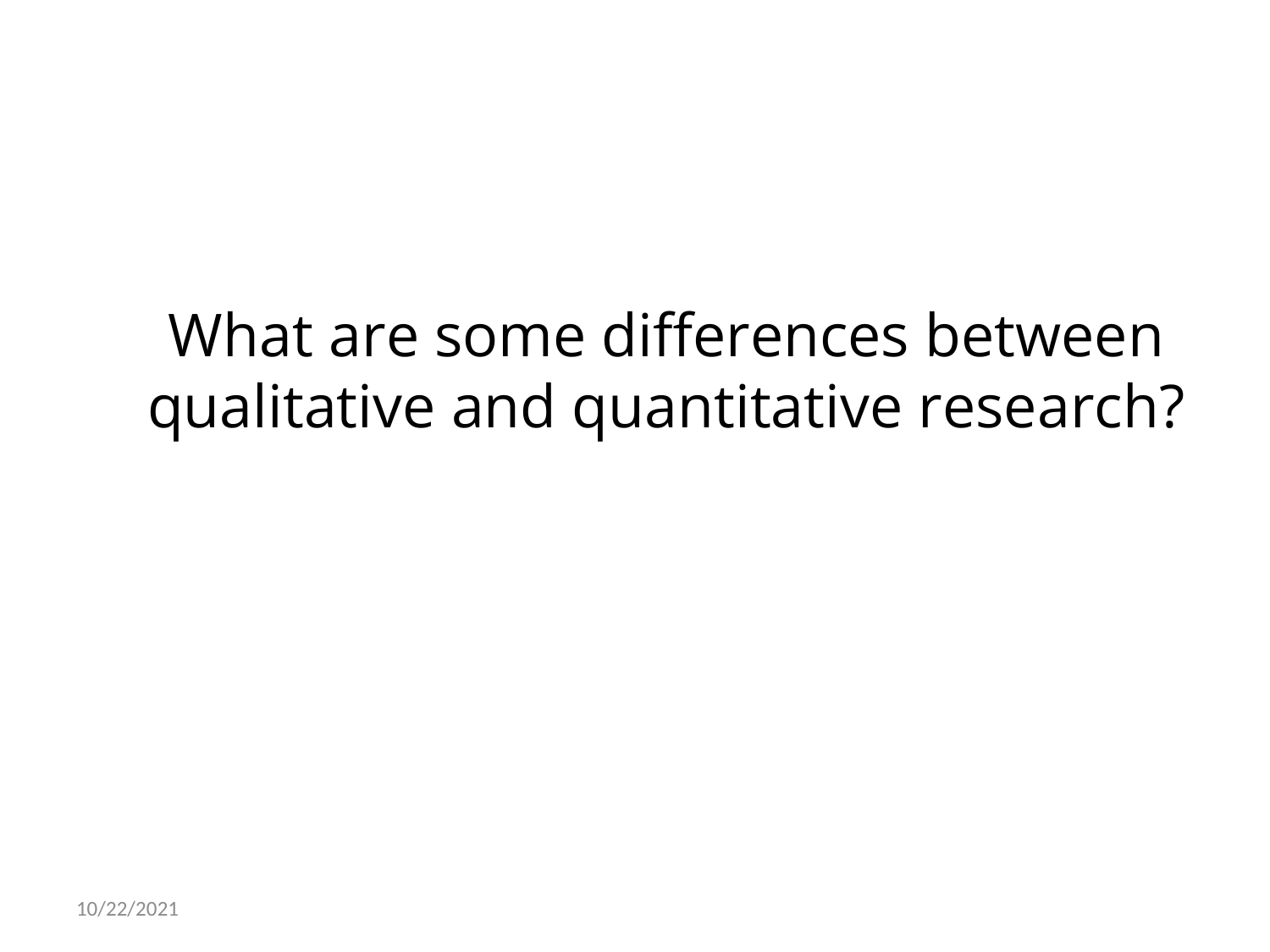

# What are some differences between qualitative and quantitative research?
10/22/2021